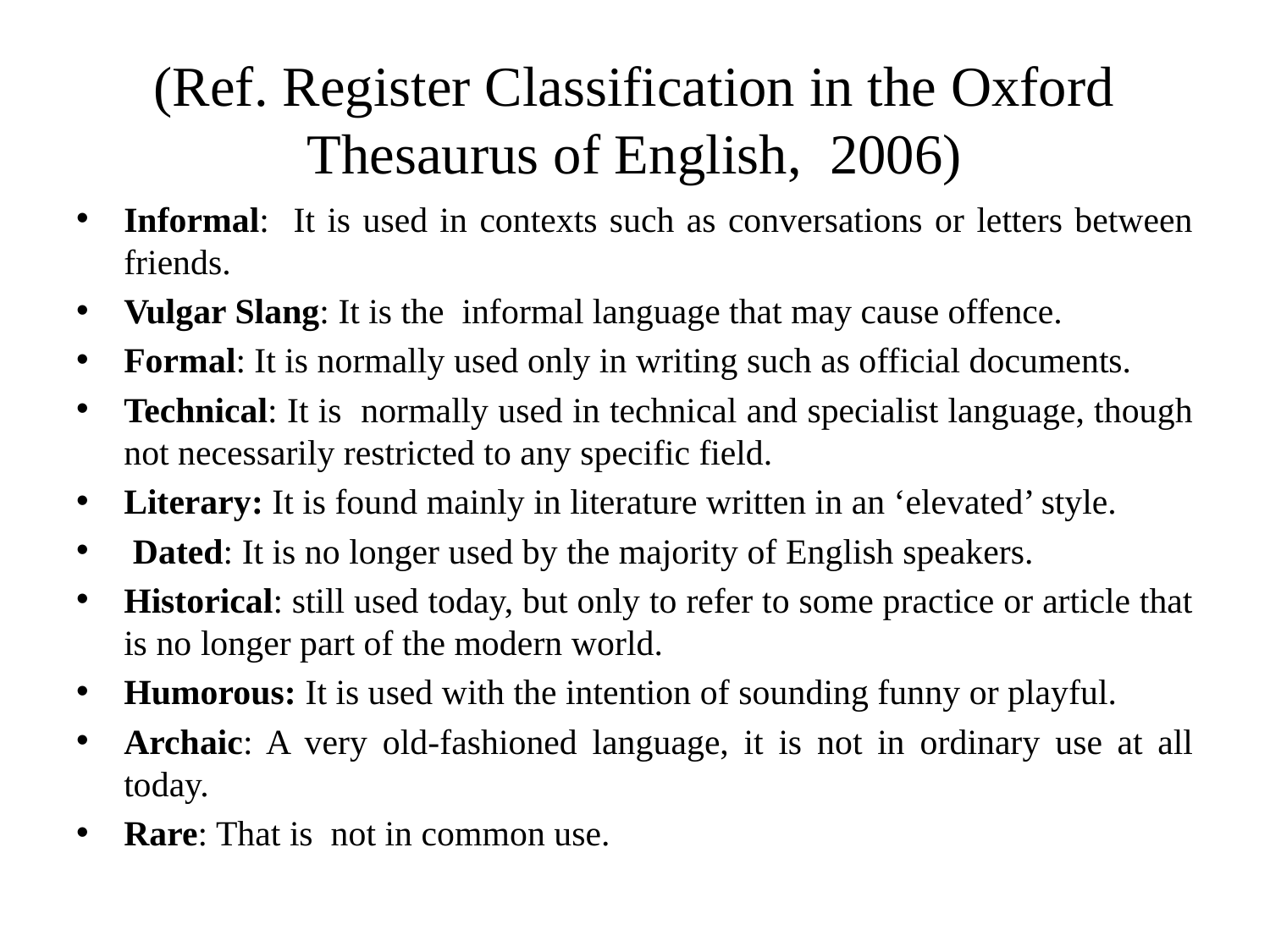

# (Ref. Register Classification in the Oxford Thesaurus of English,  2006)
Informal:  It is used in contexts such as conversations or letters between friends.
Vulgar Slang: It is the  informal language that may cause offence.
Formal: It is normally used only in writing such as official documents.
Technical: It is  normally used in technical and specialist language, though not necessarily restricted to any specific field.
Literary: It is found mainly in literature written in an ‘elevated’ style.
 Dated: It is no longer used by the majority of English speakers.
Historical: still used today, but only to refer to some practice or article that is no longer part of the modern world.
Humorous: It is used with the intention of sounding funny or playful.
Archaic: A very old-fashioned language, it is not in ordinary use at all today.
Rare: That is  not in common use.